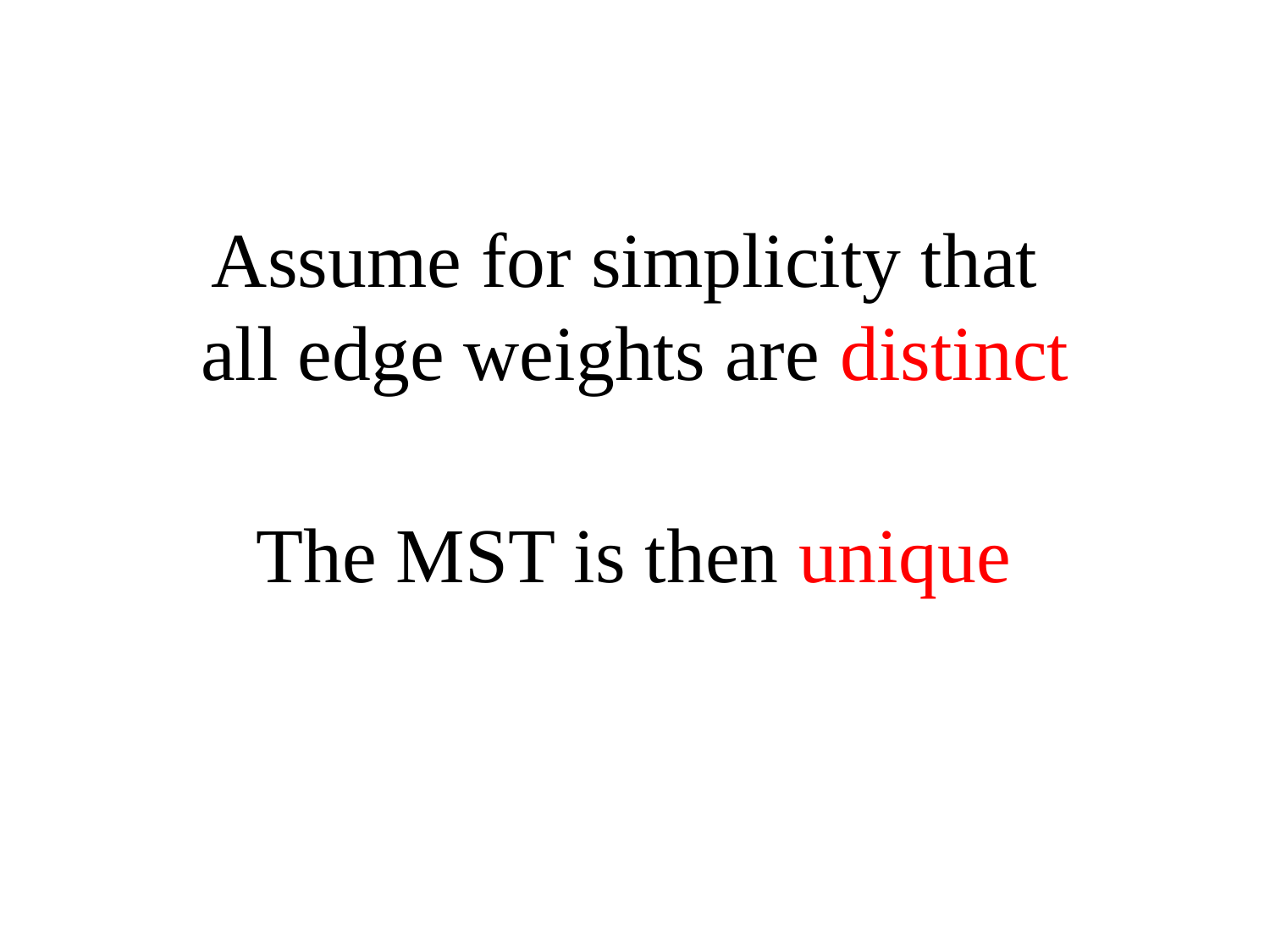

Assume for simplicity that
all edge weights are distinct
The MST is then unique